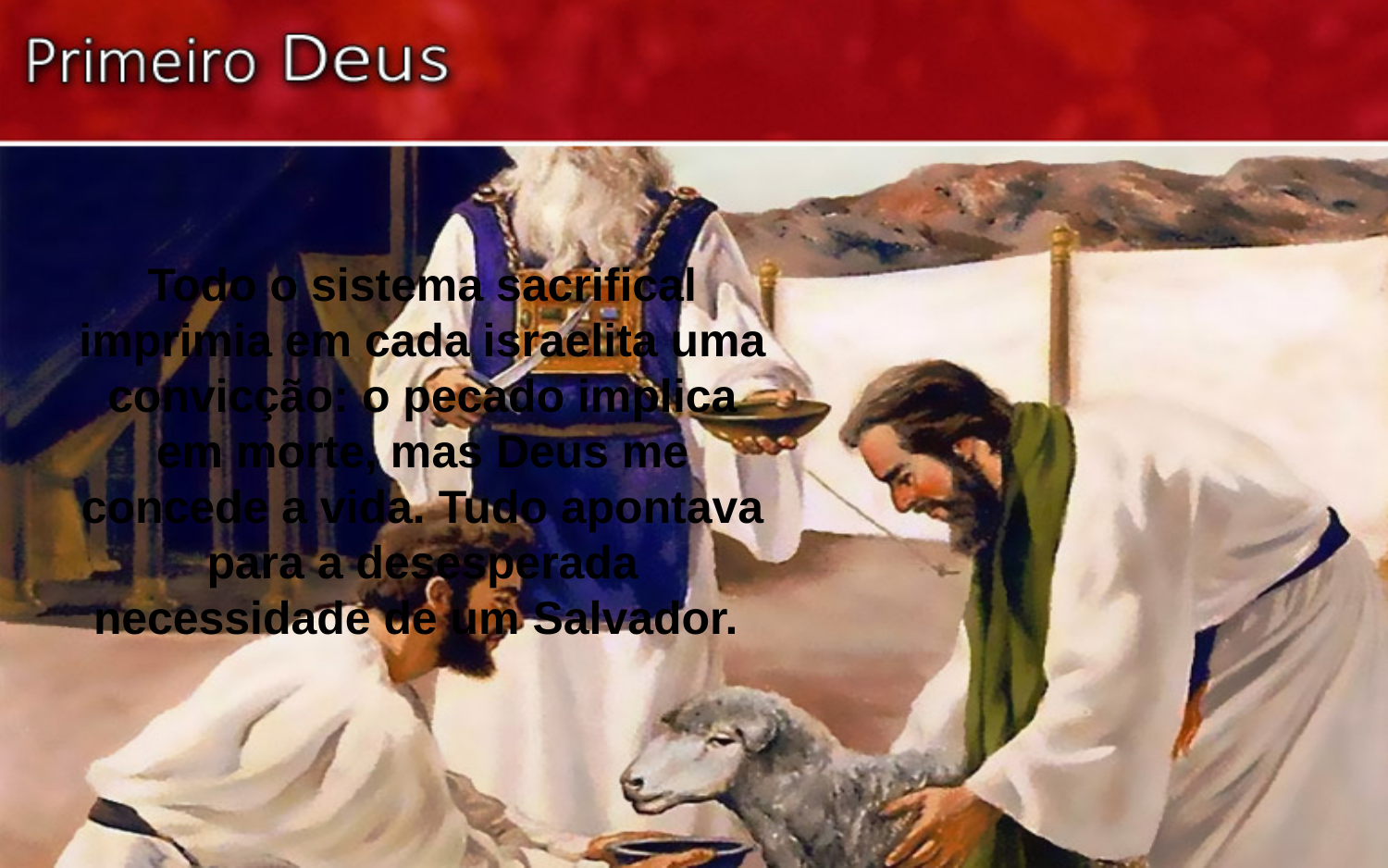

Todo o sistema sacrifical imprimia em cada israelita uma convicção: o pecado implica em morte, mas Deus me concede a vida. Tudo apontava para a desesperada necessidade de um Salvador.